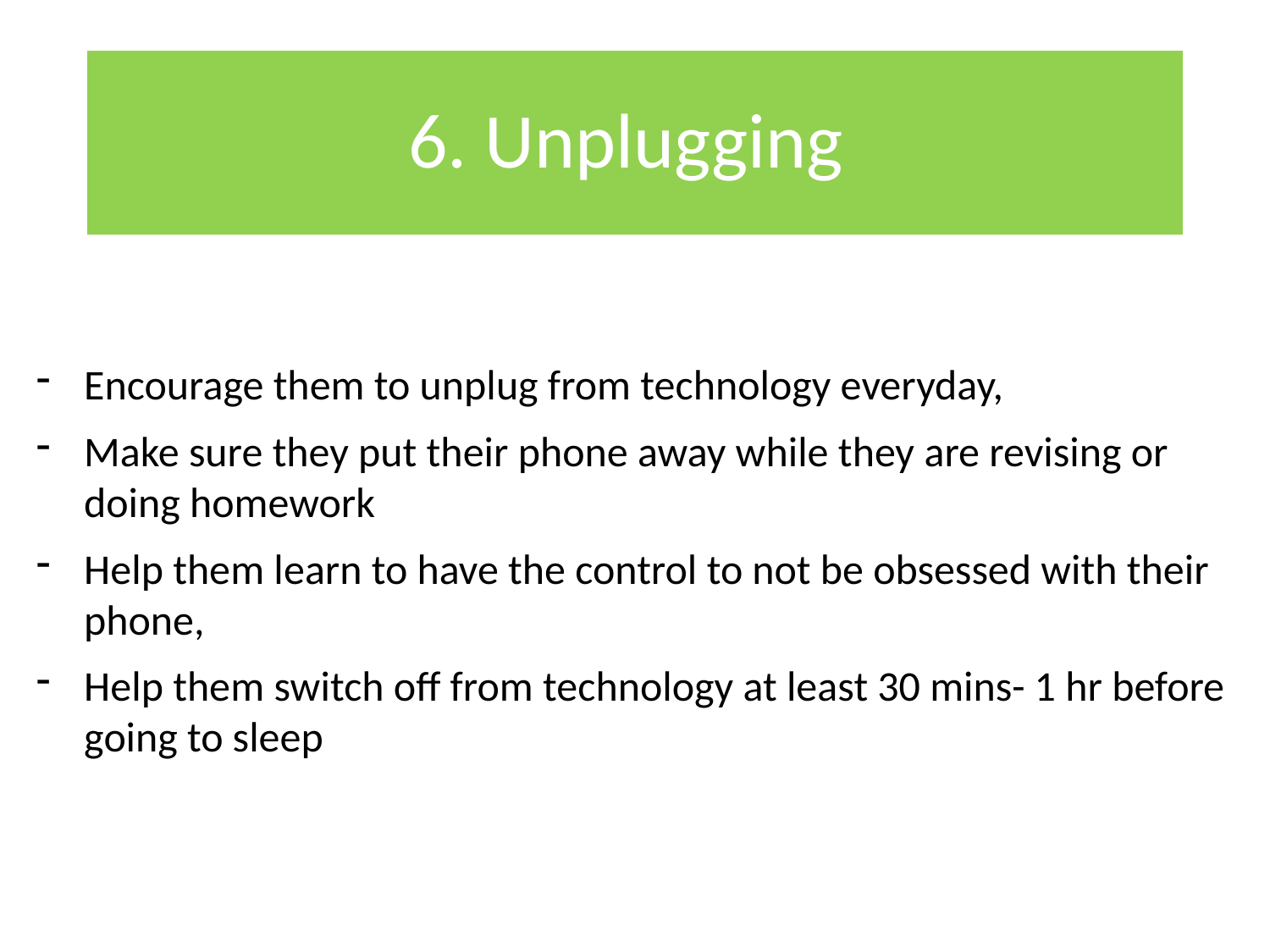

# 6. Unplugging
Encourage them to unplug from technology everyday,
Make sure they put their phone away while they are revising or doing homework
Help them learn to have the control to not be obsessed with their phone,
Help them switch off from technology at least 30 mins- 1 hr before going to sleep